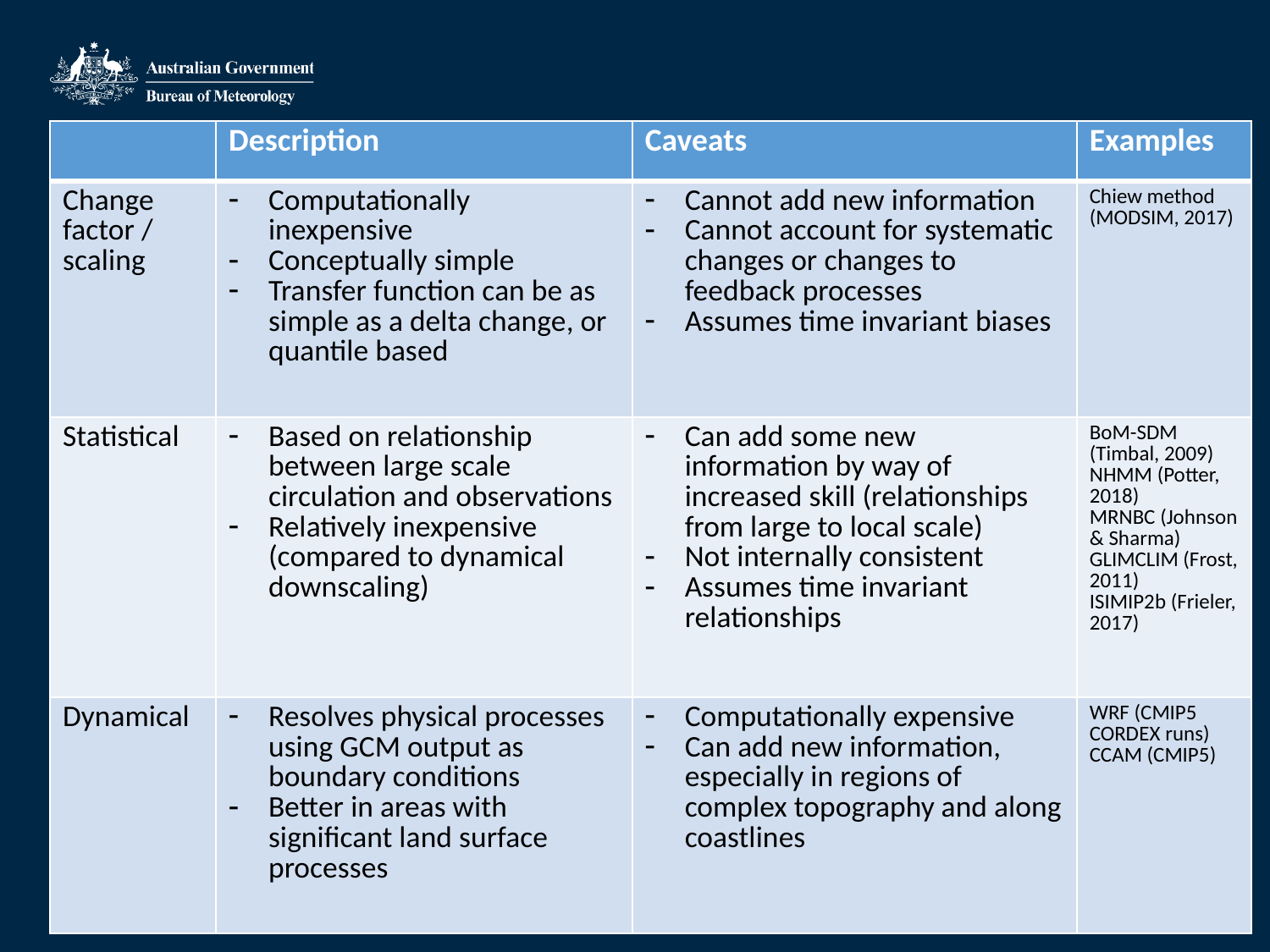

#
|  | Description | Caveats | Examples |
| --- | --- | --- | --- |
| Change factor / scaling | Computationally inexpensive Conceptually simple Transfer function can be as simple as a delta change, or quantile based | Cannot add new information Cannot account for systematic changes or changes to feedback processes Assumes time invariant biases | Chiew method (MODSIM, 2017) |
| Statistical | Based on relationship between large scale circulation and observations Relatively inexpensive (compared to dynamical downscaling) | Can add some new information by way of increased skill (relationships from large to local scale) Not internally consistent Assumes time invariant relationships | BoM-SDM (Timbal, 2009) NHMM (Potter, 2018) MRNBC (Johnson & Sharma) GLIMCLIM (Frost, 2011) ISIMIP2b (Frieler, 2017) |
| Dynamical | Resolves physical processes using GCM output as boundary conditions Better in areas with significant land surface processes | Computationally expensive Can add new information, especially in regions of complex topography and along coastlines | WRF (CMIP5 CORDEX runs) CCAM (CMIP5) |